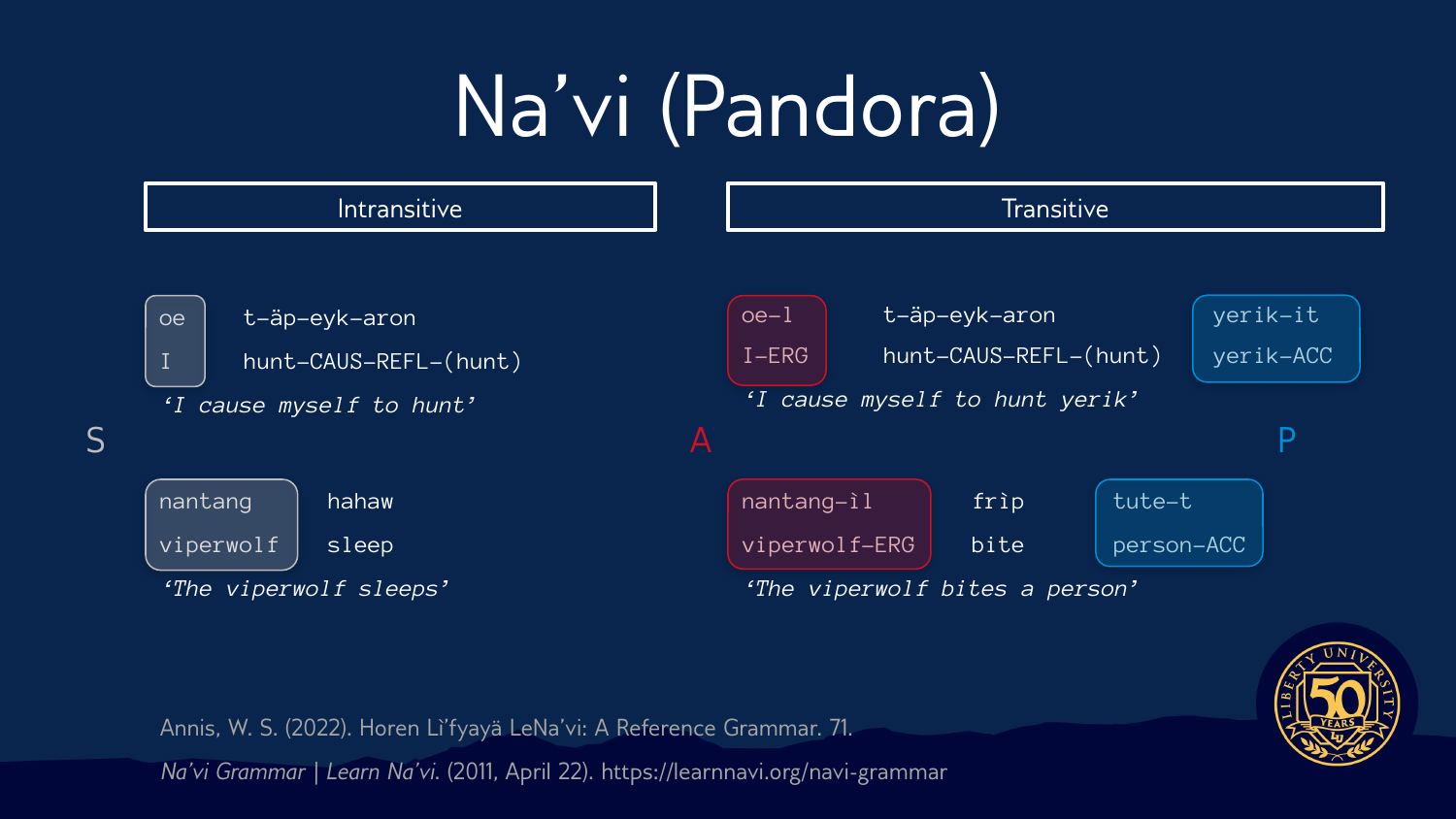

# Na’vi (Pandora)
Intransitive
Transitive
| oe-l | t-äp-eyk-aron | yerik-it |
| --- | --- | --- |
| I-ERG | hunt-CAUS-REFL-(hunt) | yerik-ACC |
| ‘I cause myself to hunt yerik’ |  |  |

| oe | t-äp-eyk-aron |
| --- | --- |
| I | hunt-CAUS-REFL-(hunt) |
| ‘I cause myself to hunt’ |  |

S
P
A

| nantang | hahaw |
| --- | --- |
| viperwolf | sleep |
| ‘The viperwolf sleeps’ |  |
| nantang-ìl | frìp | tute-t |
| --- | --- | --- |
| viperwolf-ERG | bite | person-ACC |
| ‘The viperwolf bites a person’ |  |  |

Annis, W. S. (2022). Horen Lì’fyayä LeNa’vi: A Reference Grammar. 71.
Na’vi Grammar | Learn Na’vi. (2011, April 22). https://learnnavi.org/navi-grammar